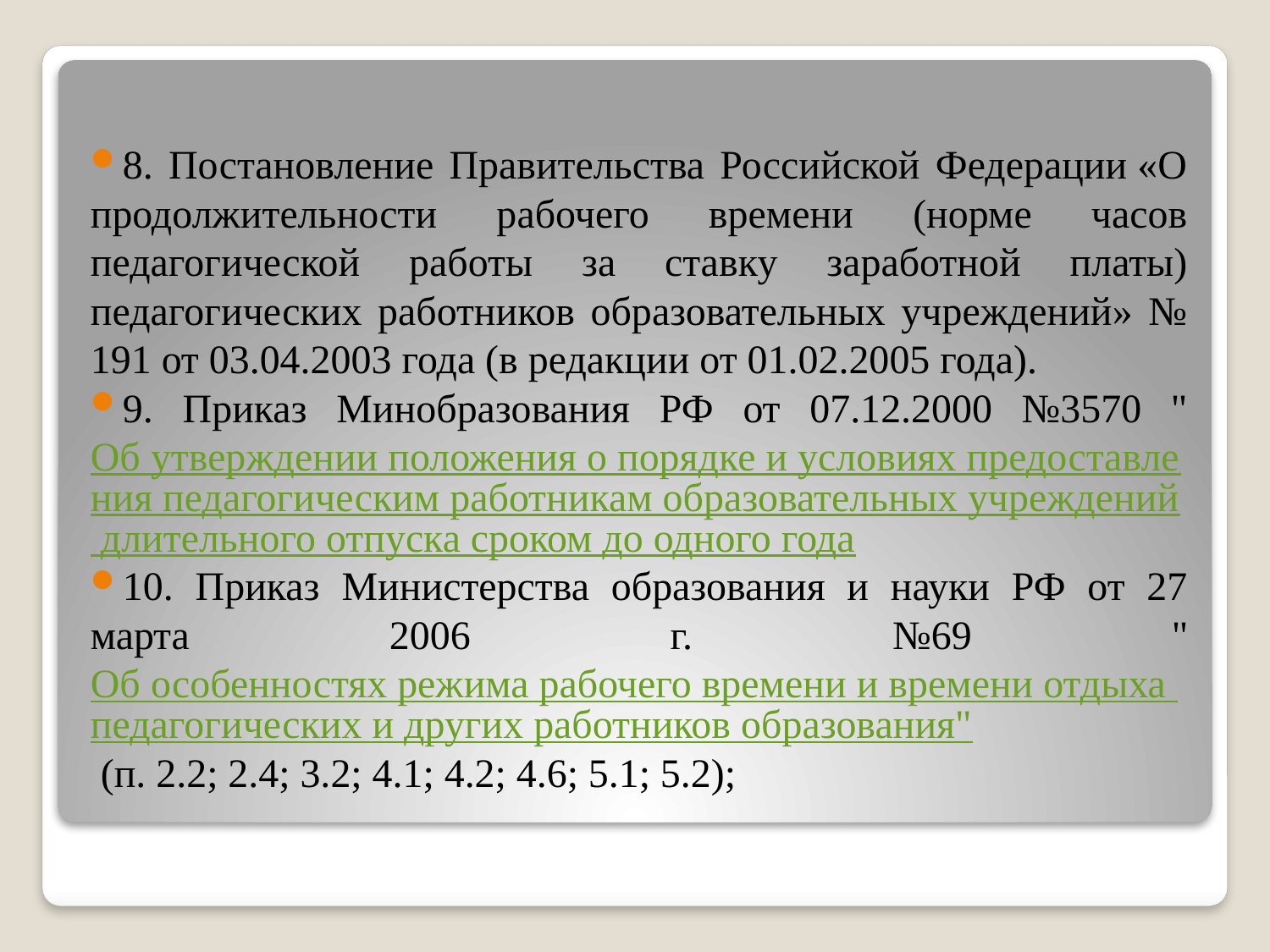

8. Постановление Правительства Российской Федерации «О продолжительности рабочего времени (норме часов педагогической работы за ставку заработной платы) педагогических работников образовательных учреждений» № 191 от 03.04.2003 года (в редакции от 01.02.2005 года).
9. Приказ Минобразования РФ от 07.12.2000 №3570 "Об утверждении положения о порядке и условиях предоставления педагогическим работникам образовательных учреждений длительного отпуска сроком до одного года
10. Приказ Министерства образования и науки РФ от 27 марта 2006 г. №69 "Об особенностях режима рабочего времени и времени отдыха педагогических и других работников образования" (п. 2.2; 2.4; 3.2; 4.1; 4.2; 4.6; 5.1; 5.2);